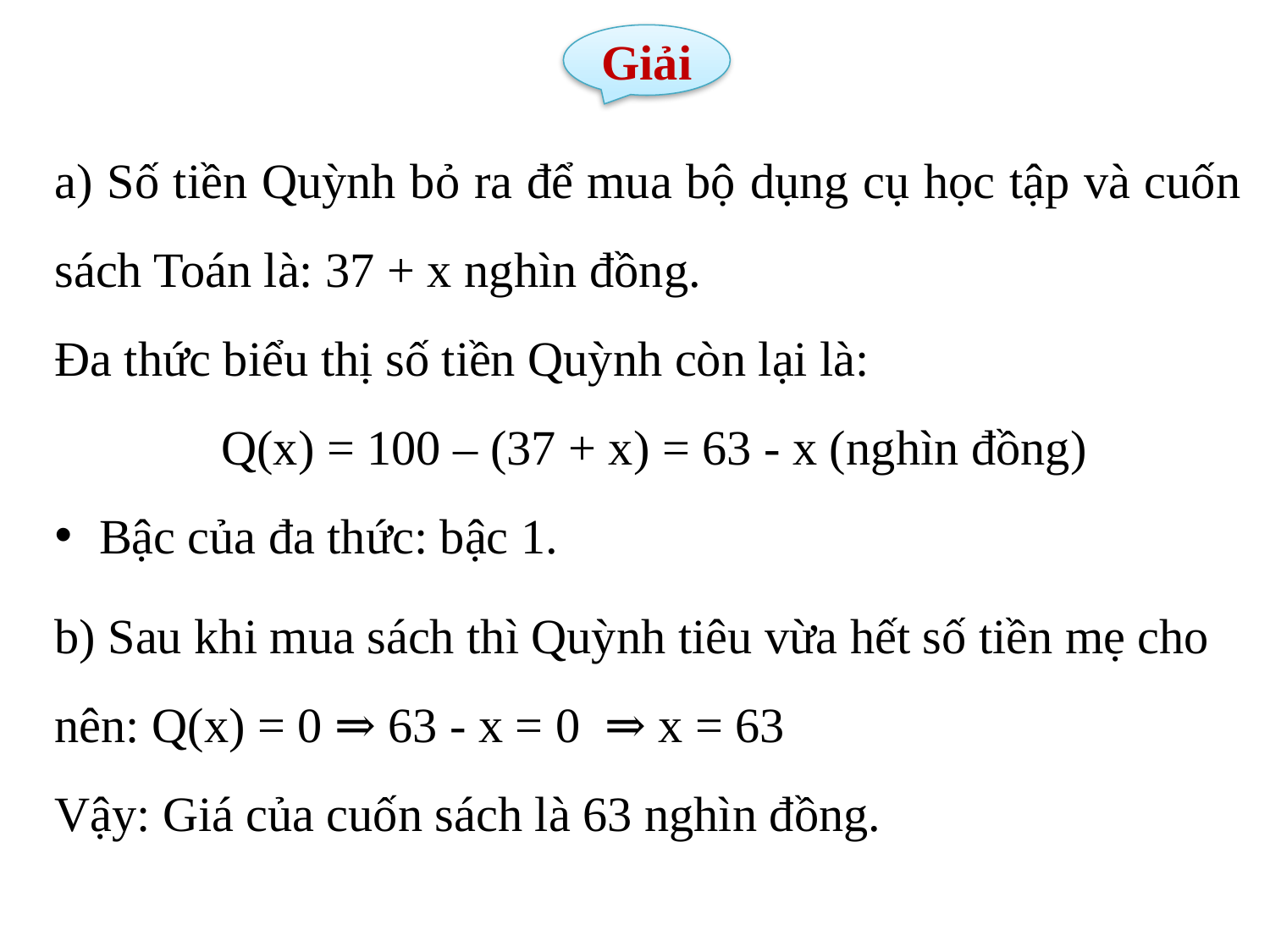

Giải
a) Số tiền Quỳnh bỏ ra để mua bộ dụng cụ học tập và cuốn sách Toán là: 37 + x nghìn đồng.
Đa thức biểu thị số tiền Quỳnh còn lại là:
 Q(x) = 100 – (37 + x) = 63 - x (nghìn đồng)
Bậc của đa thức: bậc 1.
b) Sau khi mua sách thì Quỳnh tiêu vừa hết số tiền mẹ cho nên: Q(x) = 0 ⇒ 63 - x = 0  ⇒ x = 63
Vậy: Giá của cuốn sách là 63 nghìn đồng.